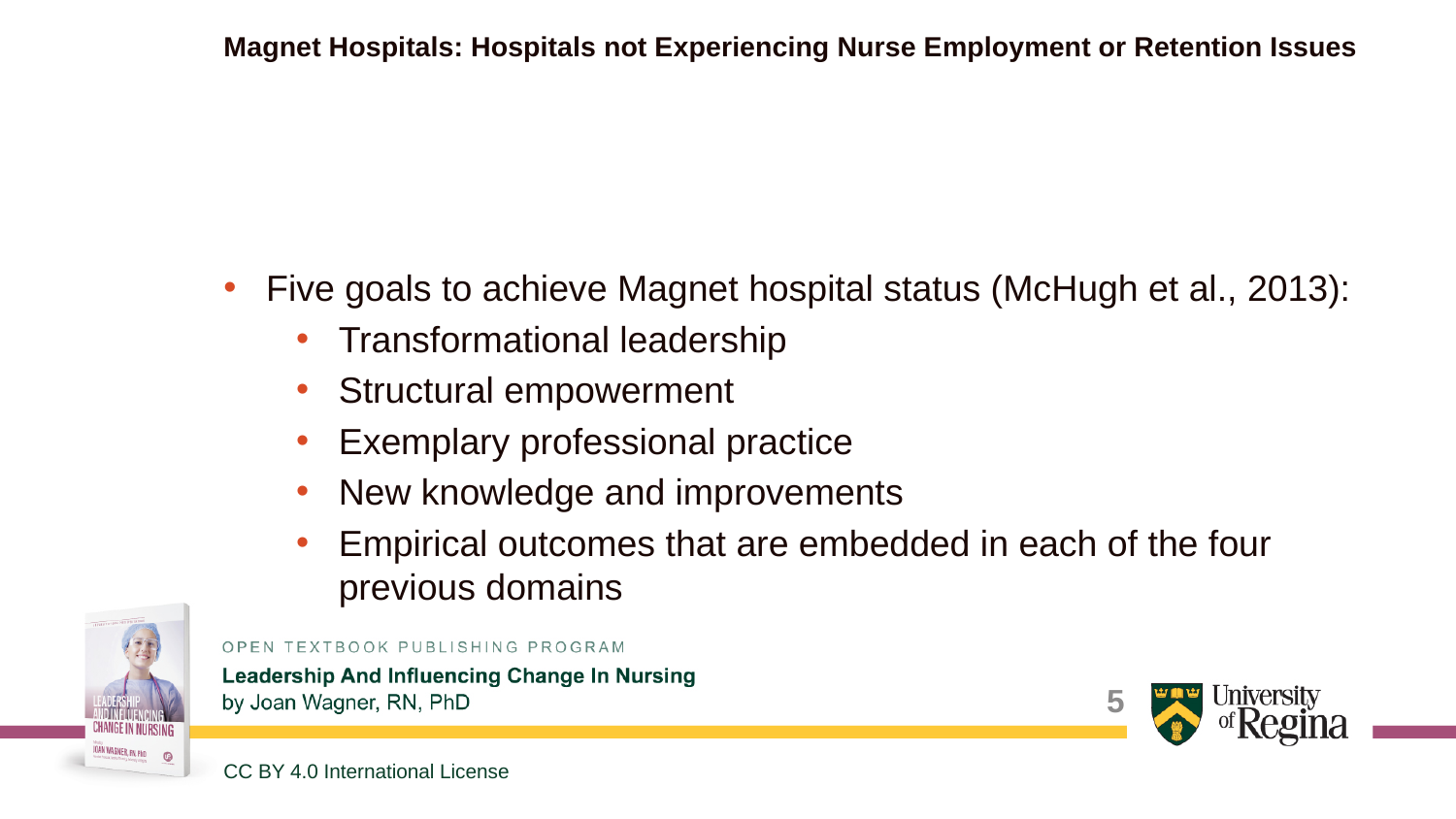

# Magnet Hospitals: Hospitals not Experiencing Nurse Employment or Retention Issues
Five goals to achieve Magnet hospital status (McHugh et al., 2013):
Transformational leadership
Structural empowerment
Exemplary professional practice
New knowledge and improvements
Empirical outcomes that are embedded in each of the four previous domains

5
CC BY 4.0 International License